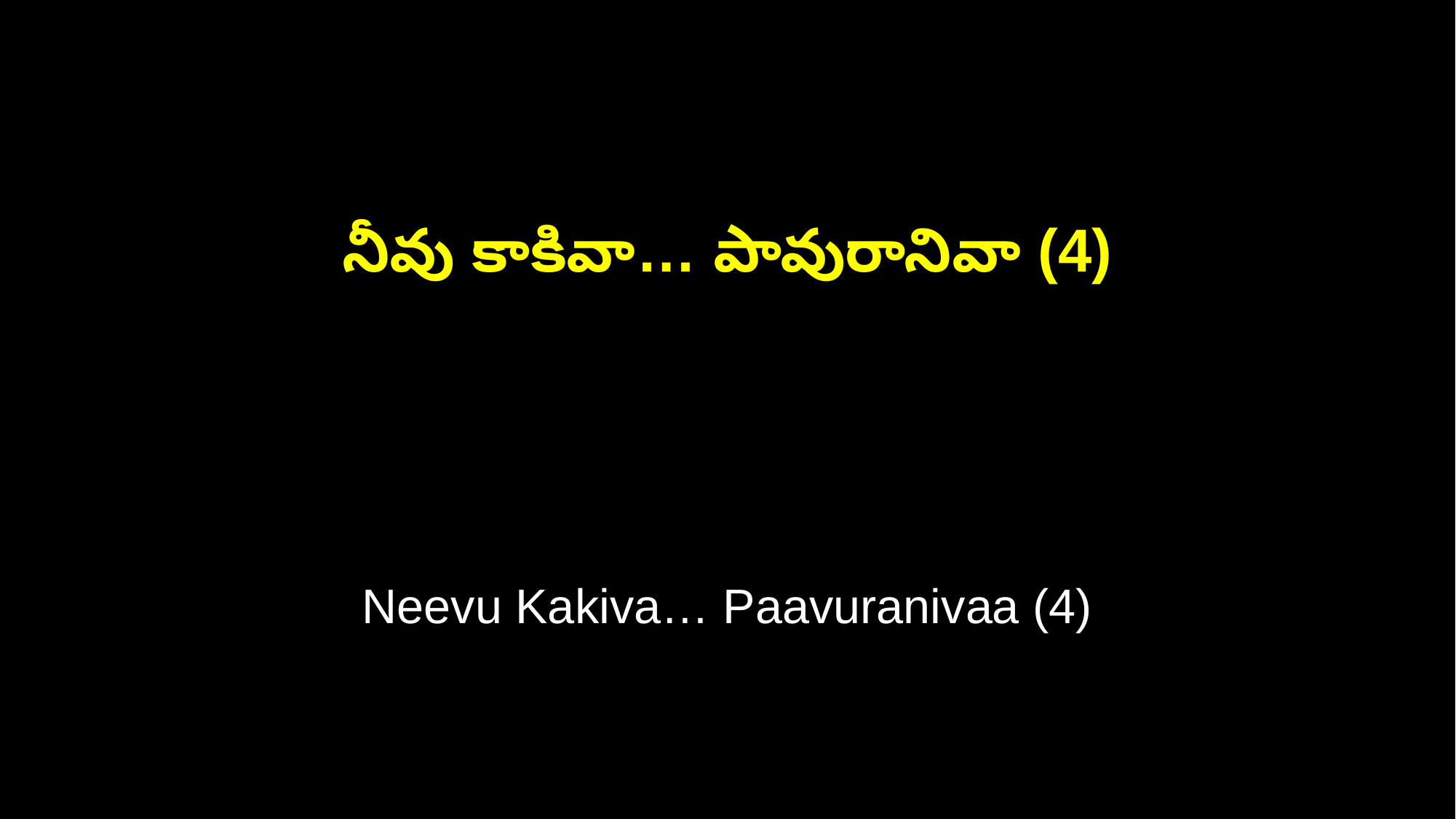

నీవు కాకివా… పావురానివా (4)
Neevu Kakiva… Paavuranivaa (4)